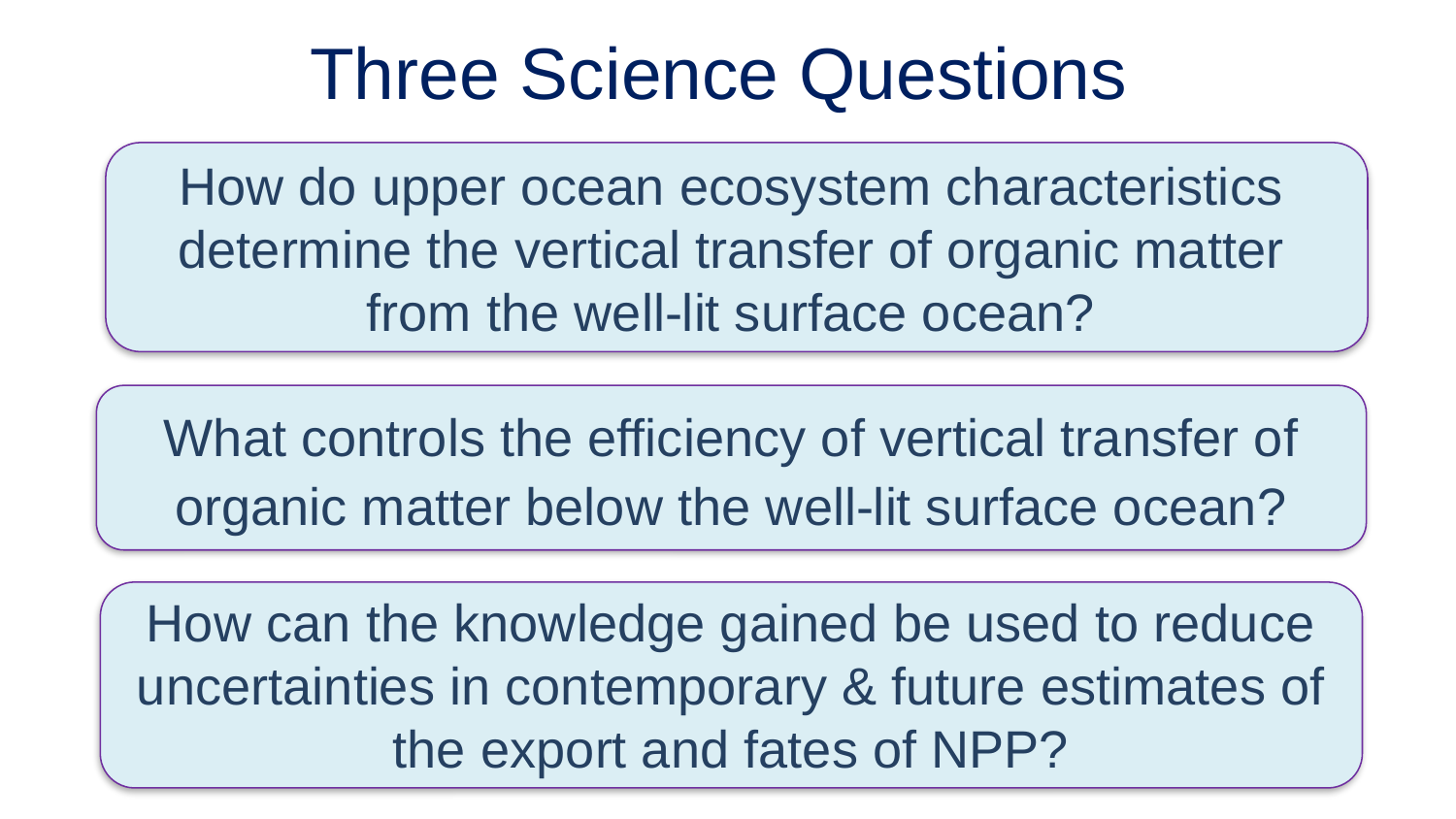

Three Science Questions

How do upper ocean ecosystem characteristics determine the vertical transfer of organic matter from the well-lit surface ocean?

What controls the efficiency of vertical transfer of organic matter below the well-lit surface ocean?

How can the knowledge gained be used to reduce uncertainties in contemporary & future estimates of the export and fates of NPP?